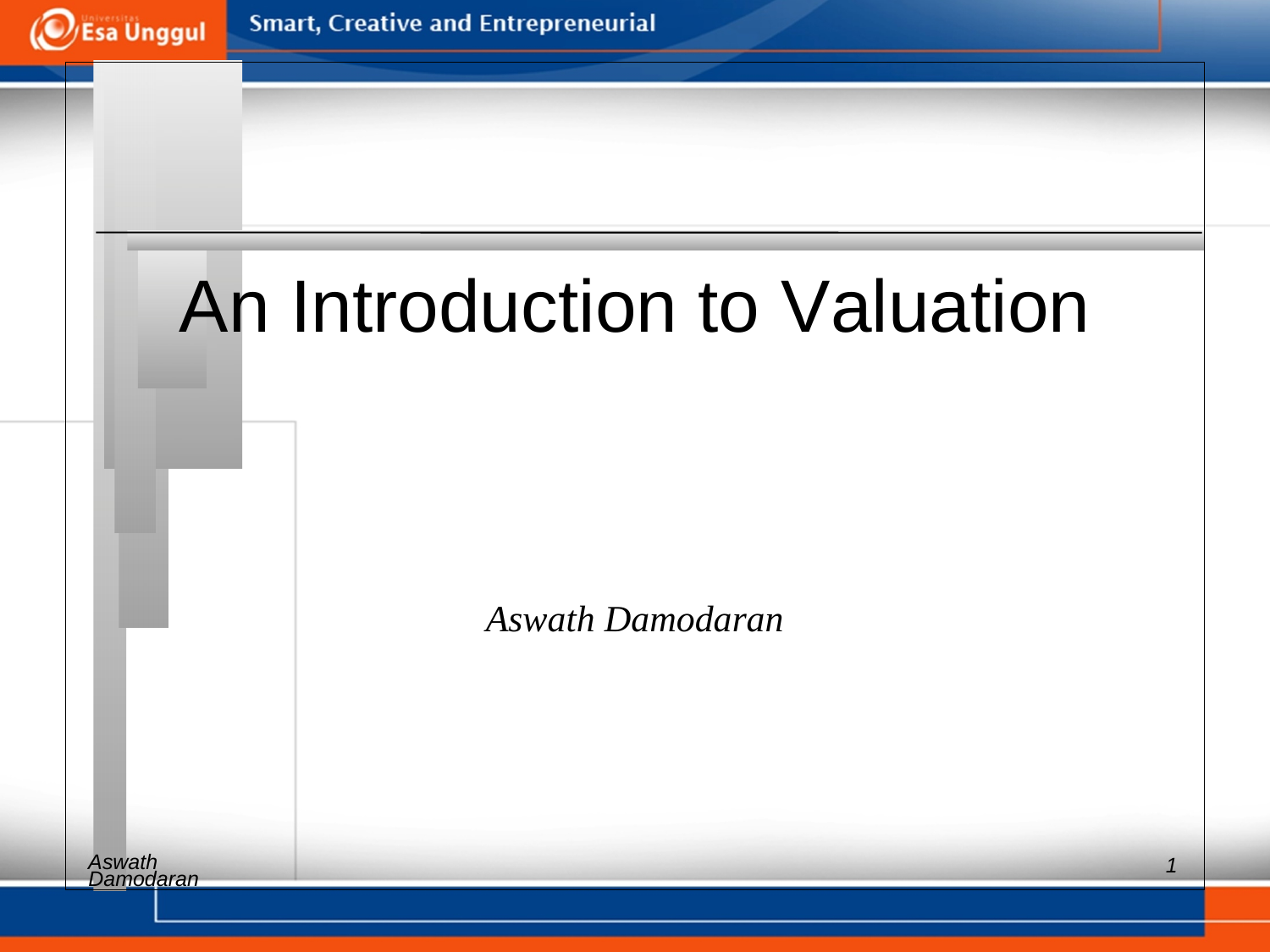

An Introduction to Valuation
Aswath Damodaran
Aswath

1
Damodaran